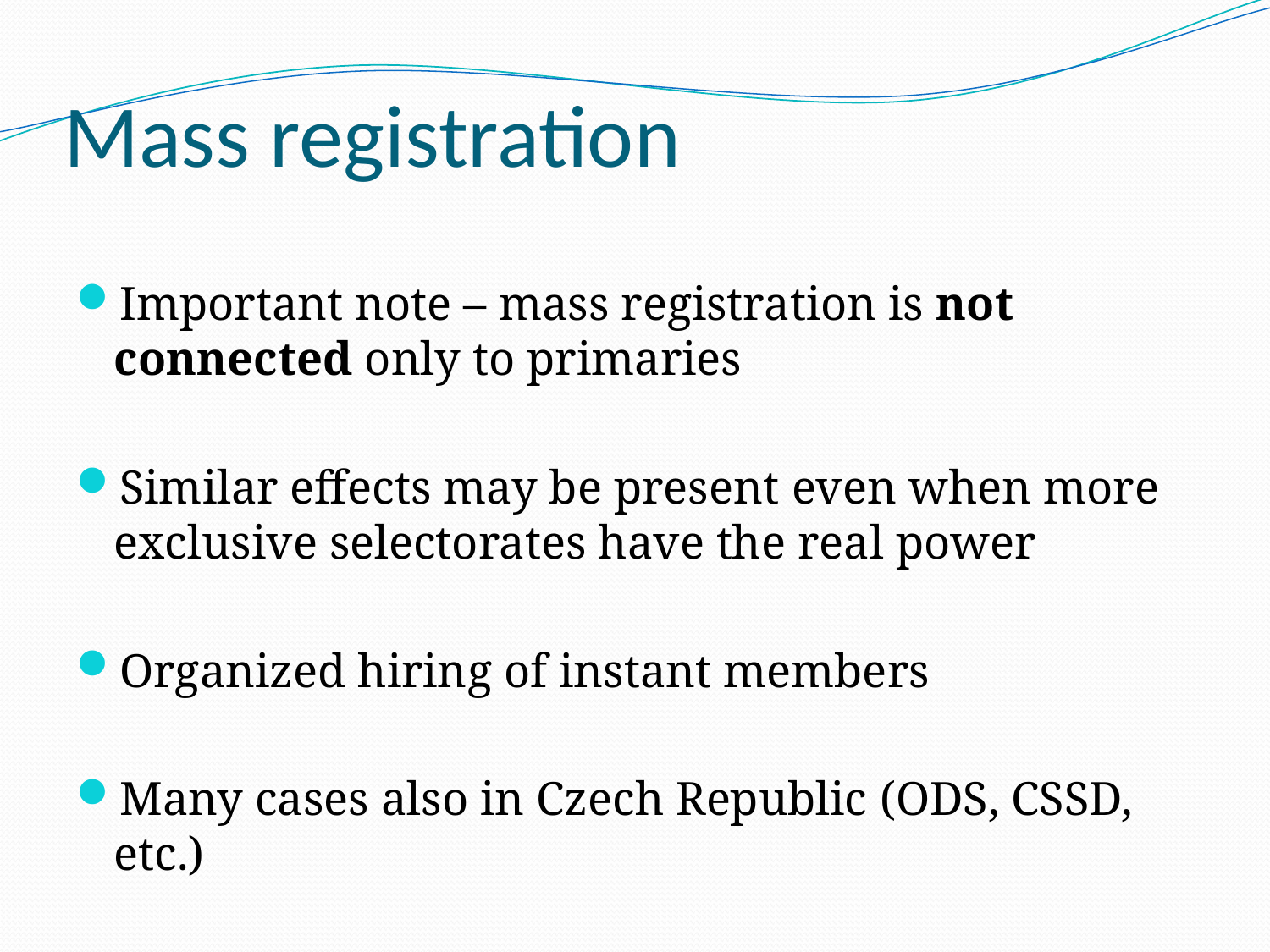

# Mass registration
Important note – mass registration is not connected only to primaries

Similar effects may be present even when more exclusive selectorates have the real power

Organized hiring of instant members

Many cases also in Czech Republic (ODS, CSSD, etc.)